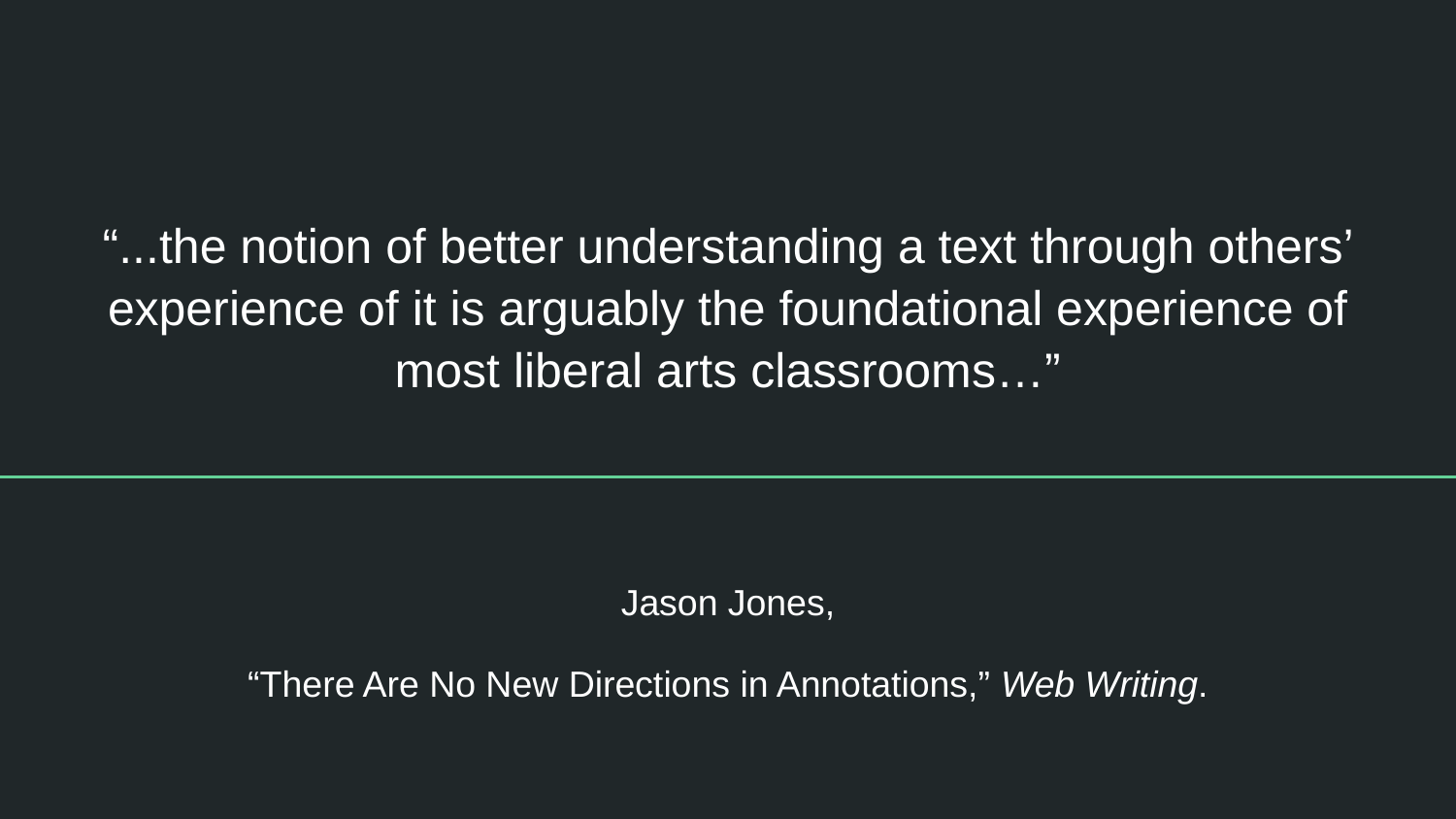

“...the notion of better understanding a text through others’ experience of it is arguably the foundational experience of most liberal arts classrooms…”

Jason Jones,
“There Are No New Directions in Annotations,” Web Writing.